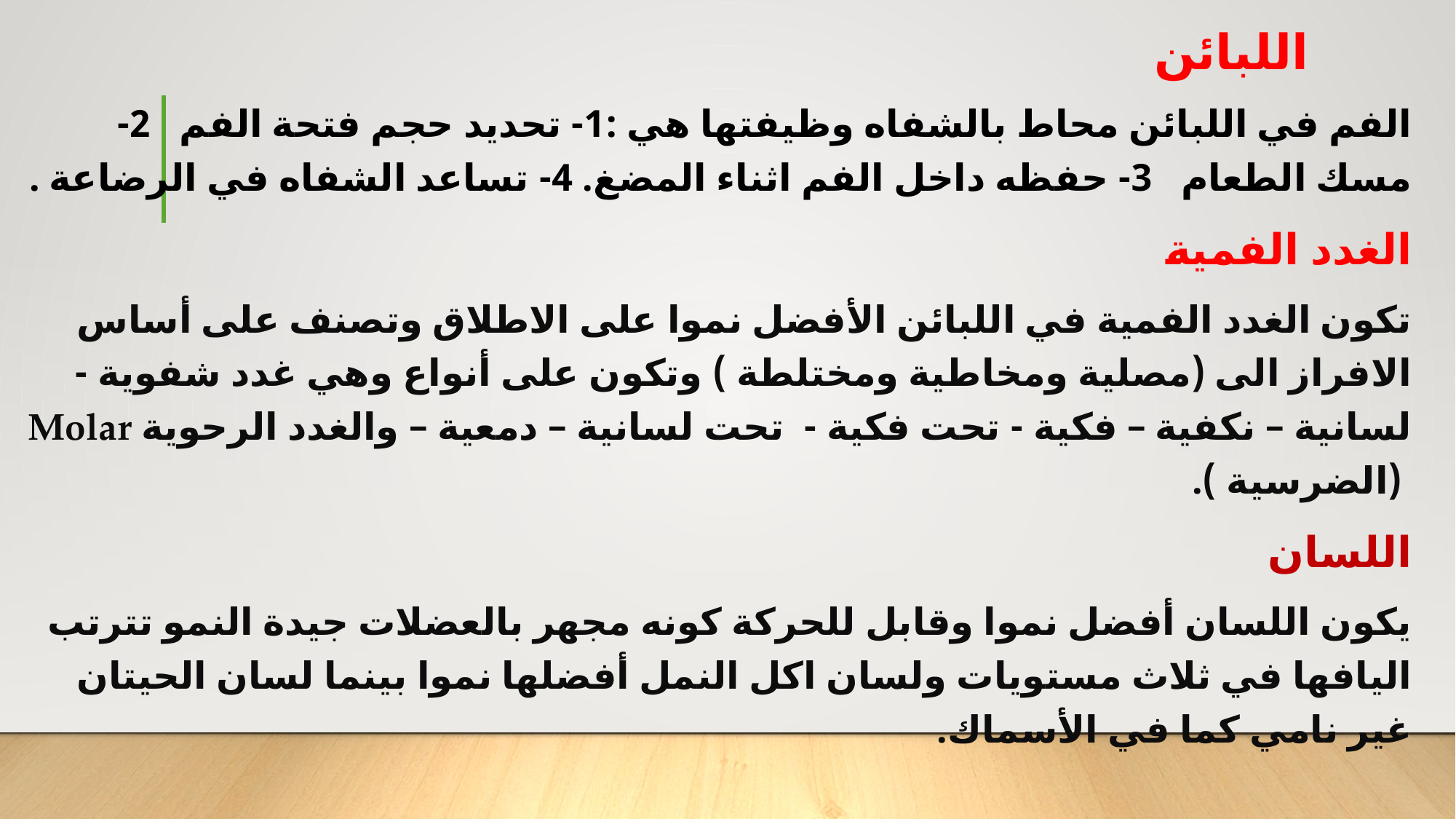

# اللبائن
الفم في اللبائن محاط بالشفاه وظيفتها هي :1- تحديد حجم فتحة الفم   2- مسك الطعام   3- حفظه داخل الفم اثناء المضغ. 4- تساعد الشفاه في الرضاعة .
الغدد الفمية
تكون الغدد الفمية في اللبائن الأفضل نموا على الاطلاق وتصنف على أساس الافراز الى (مصلية ومخاطية ومختلطة ) وتكون على أنواع وهي غدد شفوية - لسانية – نكفية – فكية - تحت فكية -  تحت لسانية – دمعية – والغدد الرحوية Molar  (الضرسية ).
اللسان
يكون اللسان أفضل نموا وقابل للحركة كونه مجهر بالعضلات جيدة النمو تترتب اليافها في ثلاث مستويات ولسان اكل النمل أفضلها نموا بينما لسان الحيتان غير نامي كما في الأسماك.